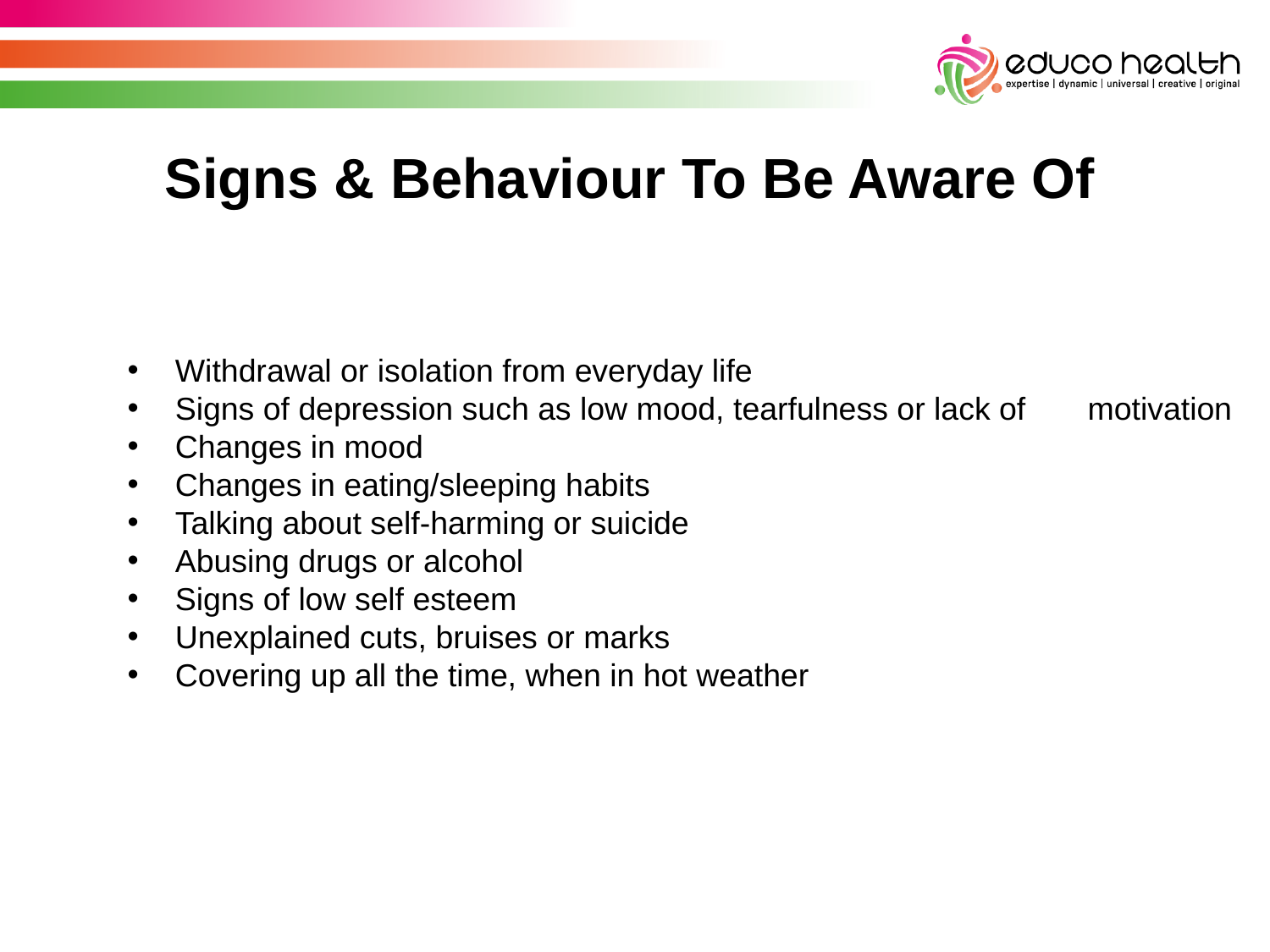

Signs & Behaviour To Be Aware Of

Withdrawal or isolation from everyday life
Signs of depression such as low mood, tearfulness or lack of       motivation
Changes in mood
Changes in eating/sleeping habits
Talking about self-harming or suicide
Abusing drugs or alcohol
Signs of low self esteem
Unexplained cuts, bruises or marks
Covering up all the time, when in hot weather